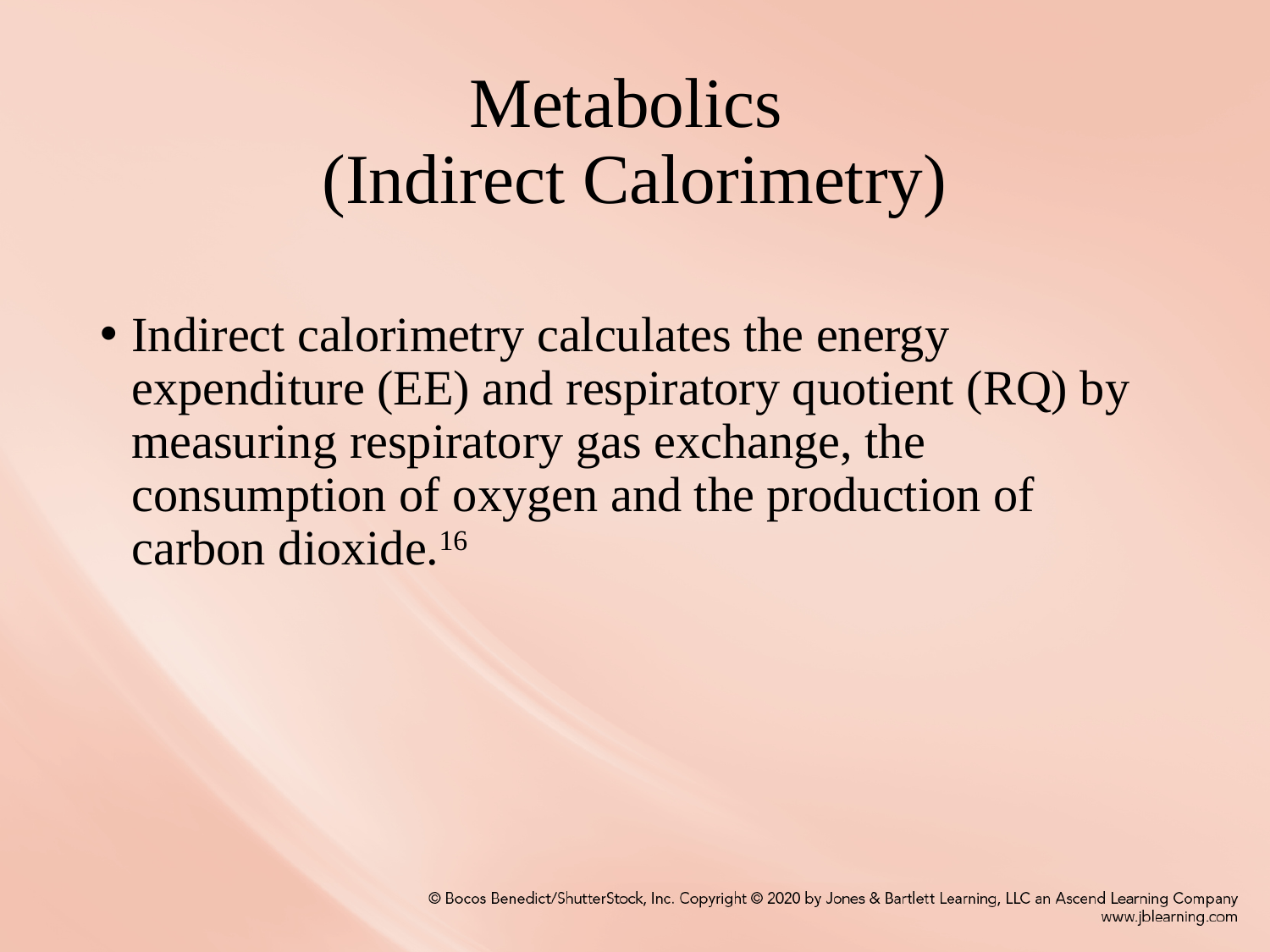

# Metabolics (Indirect Calorimetry)
Indirect calorimetry calculates the energy expenditure (EE) and respiratory quotient (RQ) by measuring respiratory gas exchange, the consumption of oxygen and the production of carbon dioxide.16